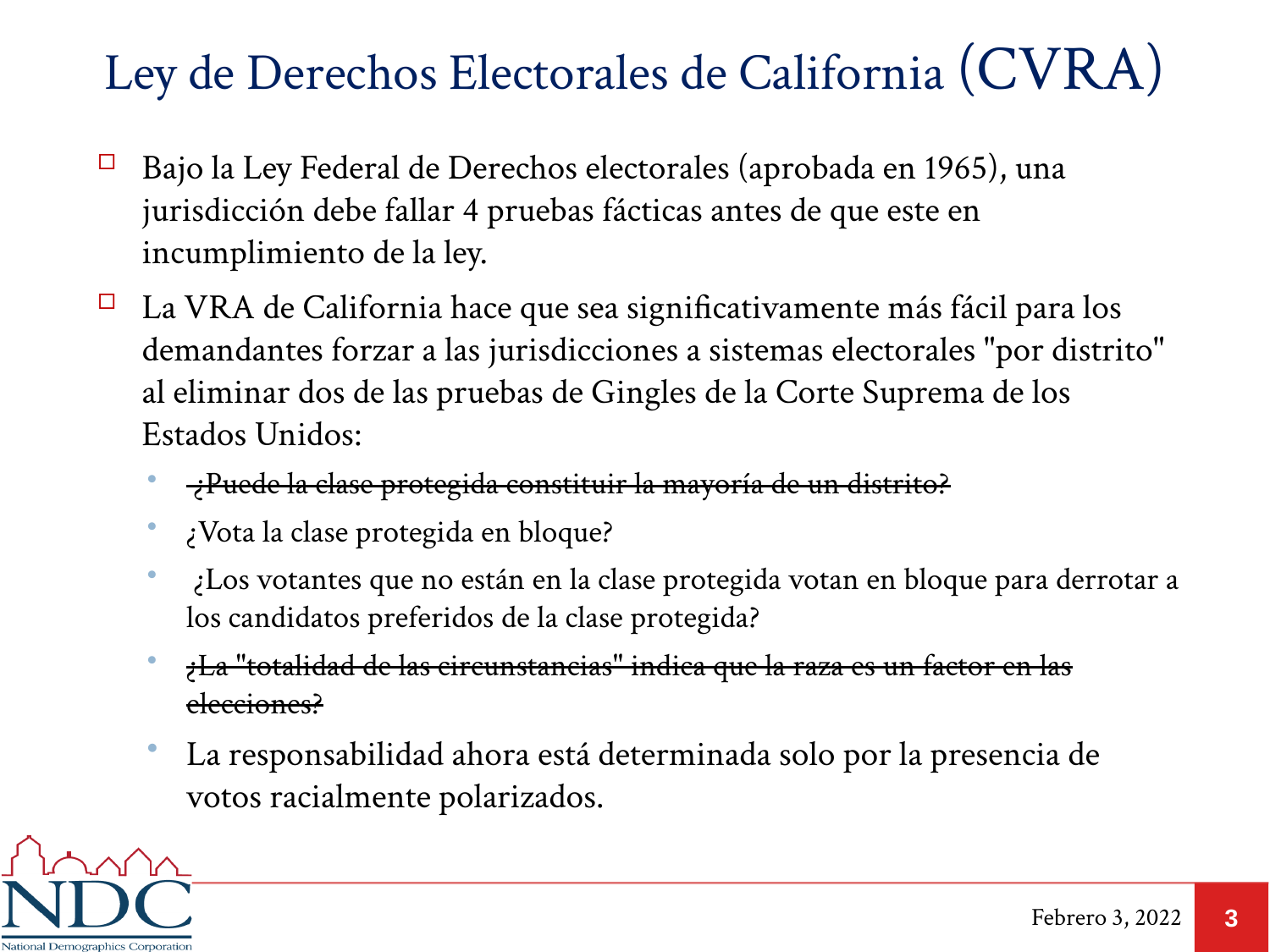

# Ley de Derechos Electorales de California (CVRA)
Bajo la Ley Federal de Derechos electorales (aprobada en 1965), una jurisdicción debe fallar 4 pruebas fácticas antes de que este en incumplimiento de la ley.
La VRA de California hace que sea significativamente más fácil para los demandantes forzar a las jurisdicciones a sistemas electorales "por distrito" al eliminar dos de las pruebas de Gingles de la Corte Suprema de los Estados Unidos:
 ¿Puede la clase protegida constituir la mayoría de un distrito?
¿Vota la clase protegida en bloque?
 ¿Los votantes que no están en la clase protegida votan en bloque para derrotar a los candidatos preferidos de la clase protegida?
¿La "totalidad de las circunstancias" indica que la raza es un factor en las elecciones?
La responsabilidad ahora está determinada solo por la presencia de votos racialmente polarizados.

Febrero 3, 2022